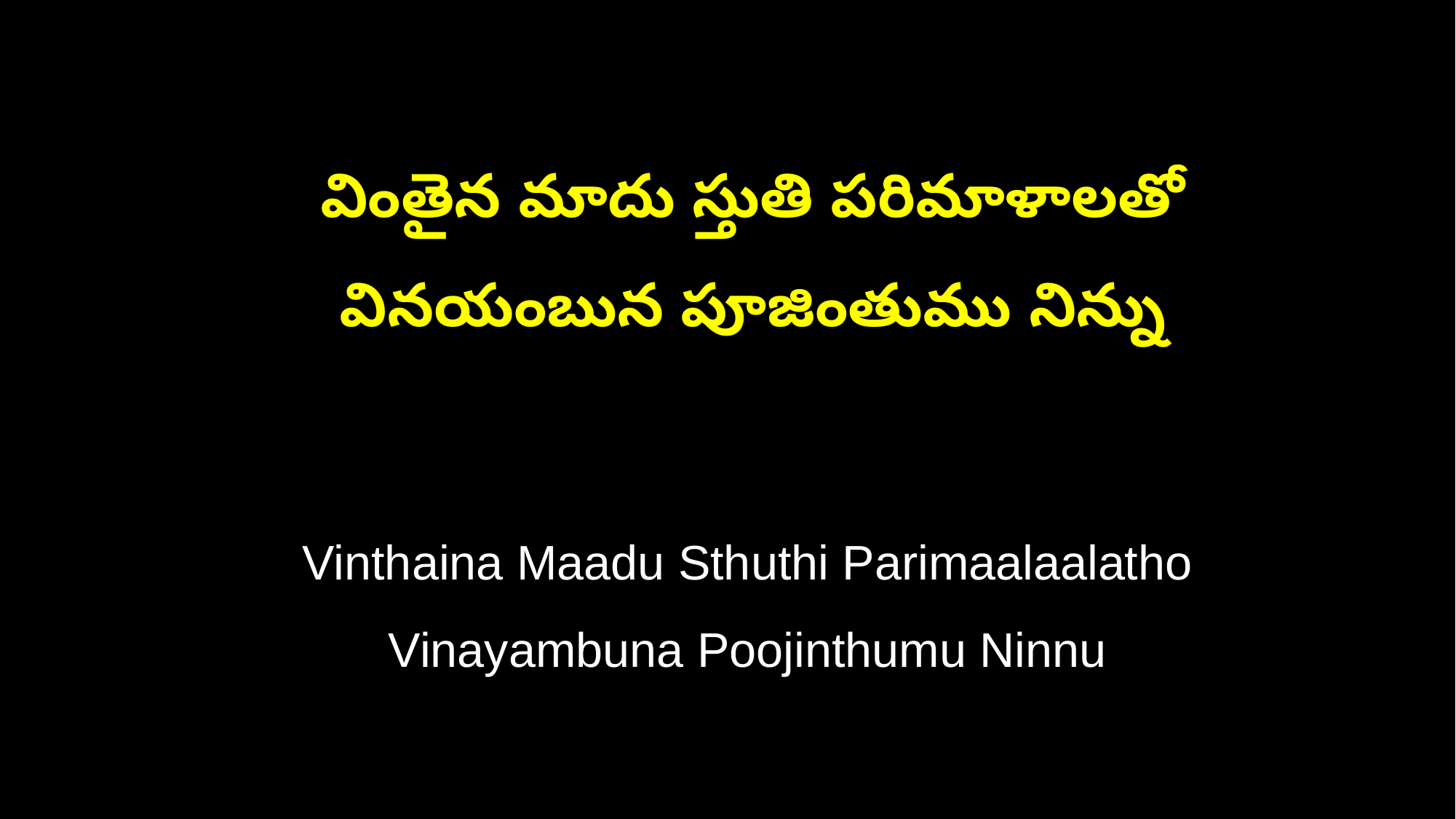

వింతైన మాదు స్తుతి పరిమాళాలతో
   వినయంబున పూజింతుము నిన్ను
   Vinthaina Maadu Sthuthi Parimaalaalatho
   Vinayambuna Poojinthumu Ninnu